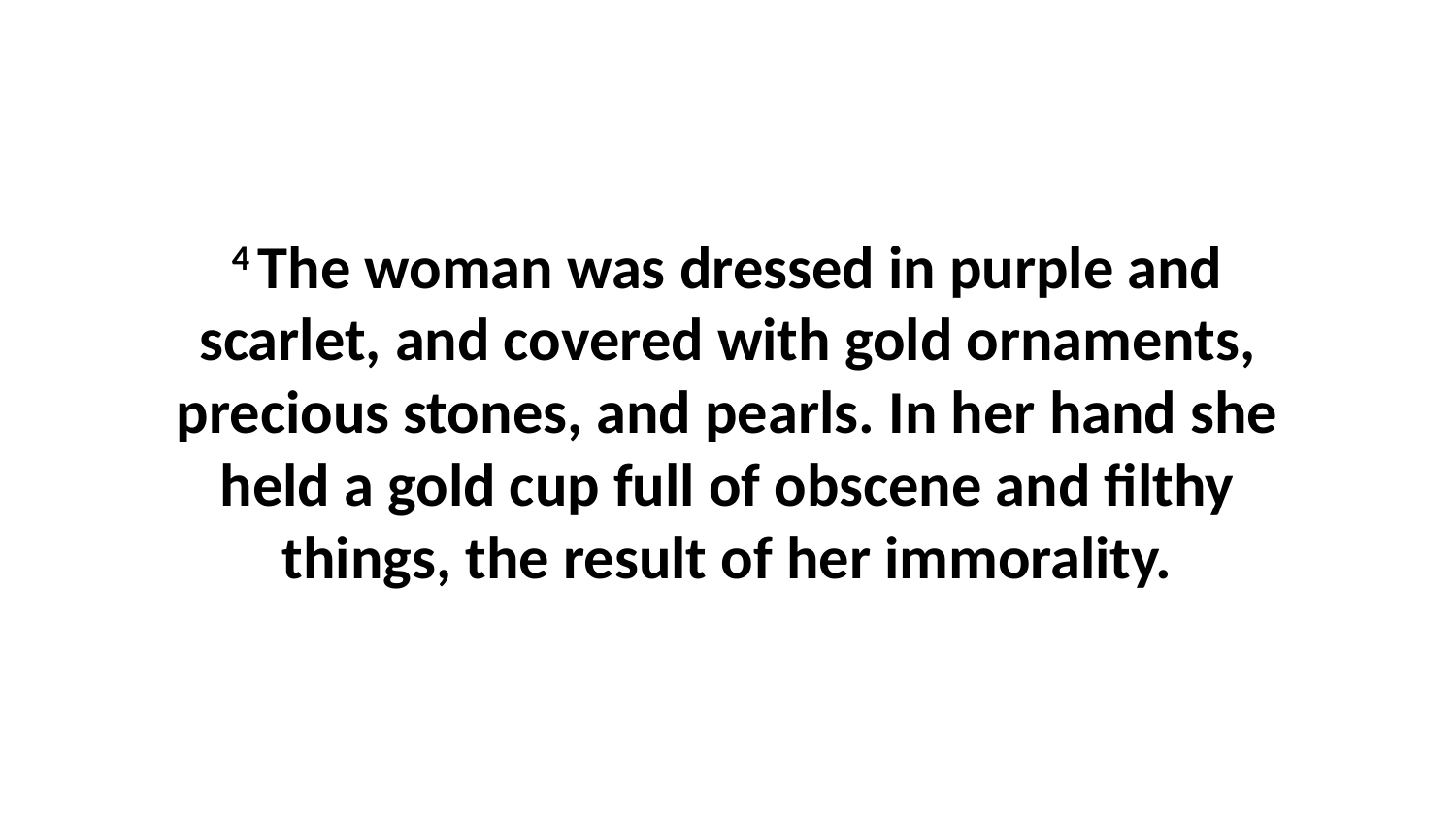

4 The woman was dressed in purple and scarlet, and covered with gold ornaments, precious stones, and pearls. In her hand she held a gold cup full of obscene and filthy things, the result of her immorality.